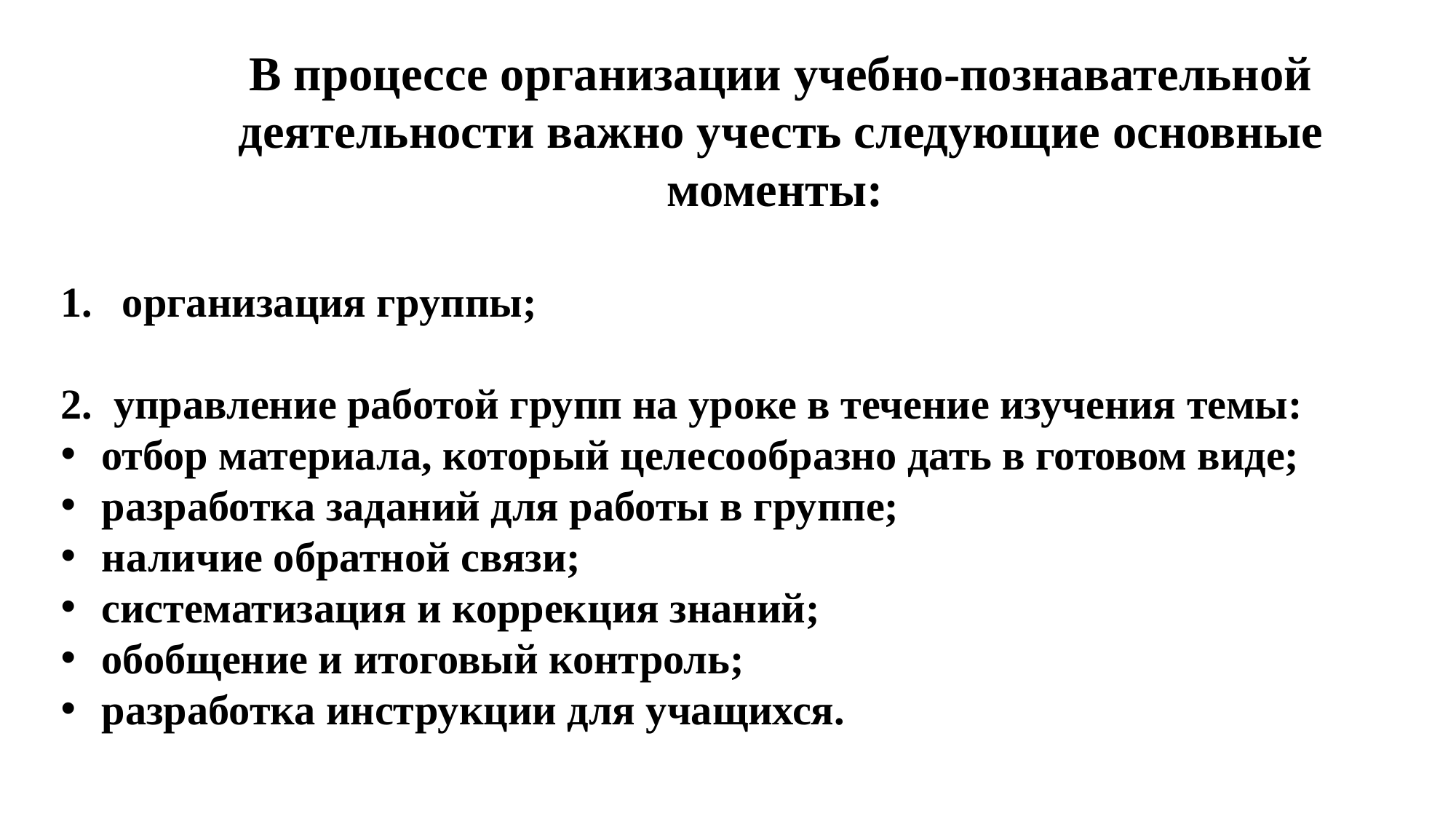

В процессе организации учебно-познавательной деятельности важно учесть следующие основные моменты:

организация группы;

2.  управление работой групп на уроке в течение изучения темы:
отбор материала, который целесообразно дать в готовом виде;
разработка заданий для работы в группе;
наличие обратной связи;
систематизация и коррекция знаний;
обобщение и итоговый контроль;
разработка инструкции для учащихся.